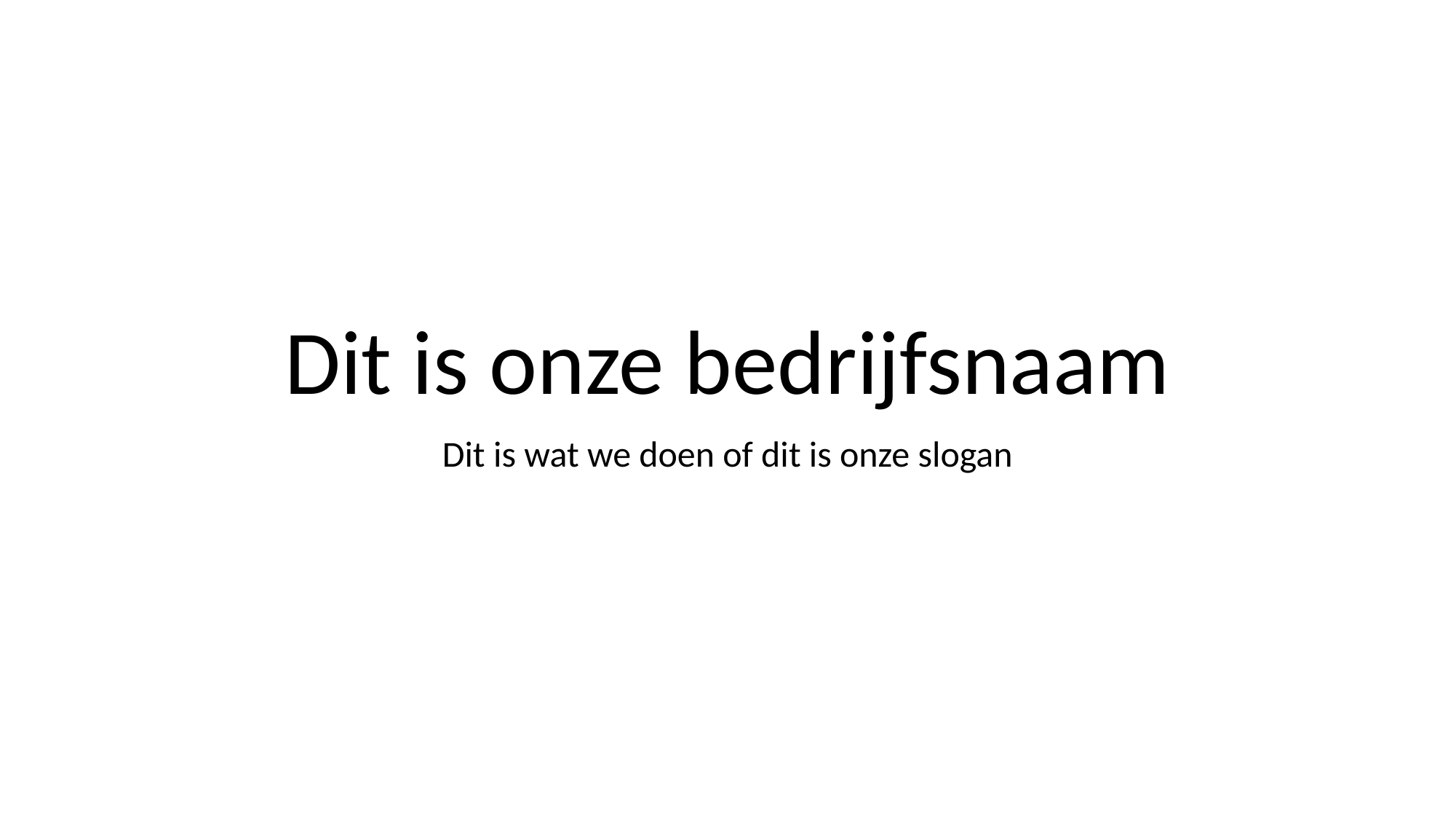

# Dit is onze bedrijfsnaam
Dit is wat we doen of dit is onze slogan